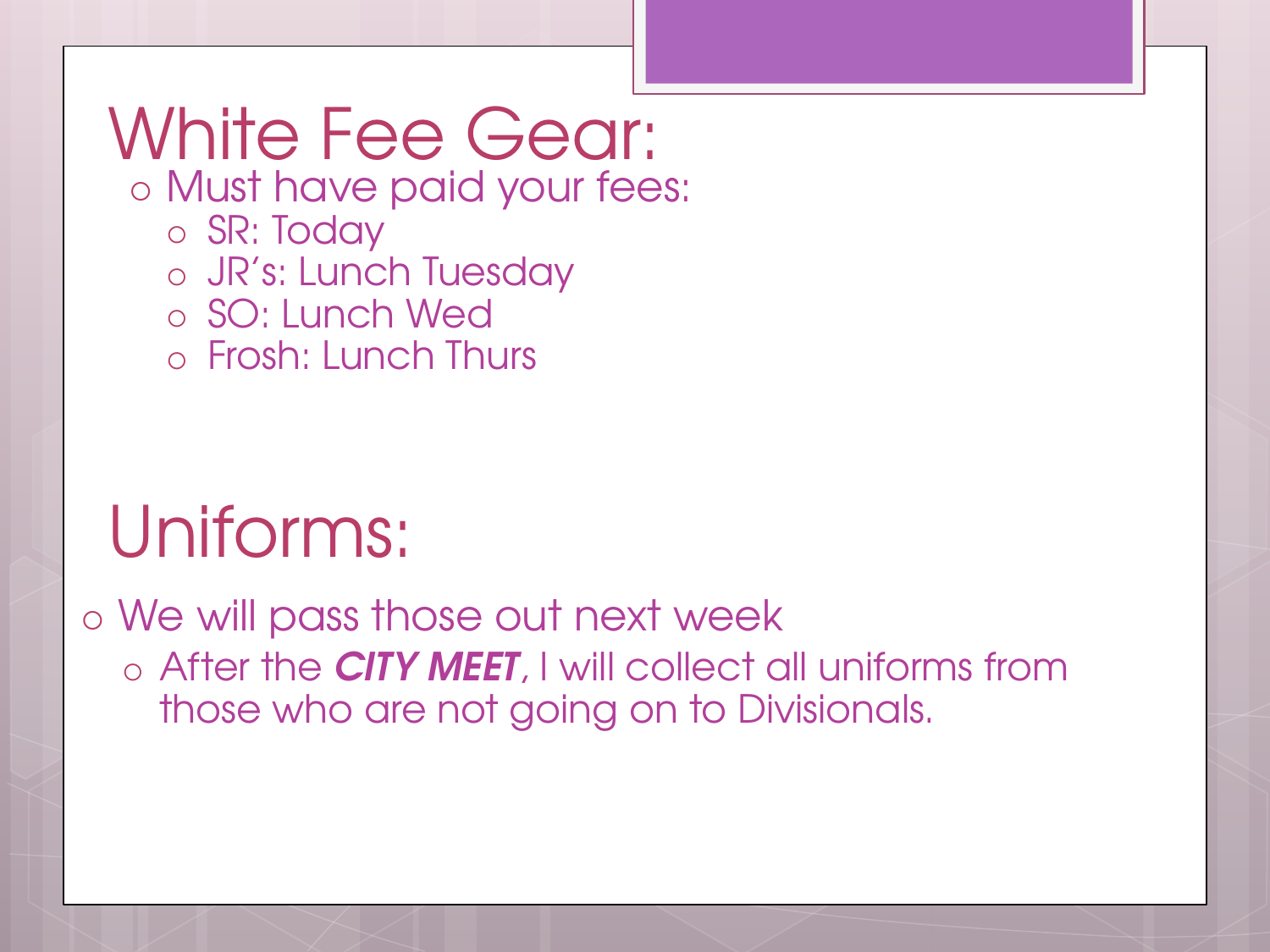

# White Fee Gear:
Must have paid your fees:
SR: Today
JR’s: Lunch Tuesday
SO: Lunch Wed
Frosh: Lunch Thurs

Uniforms:
We will pass those out next week
After the CITY MEET, I will collect all uniforms from those who are not going on to Divisionals.